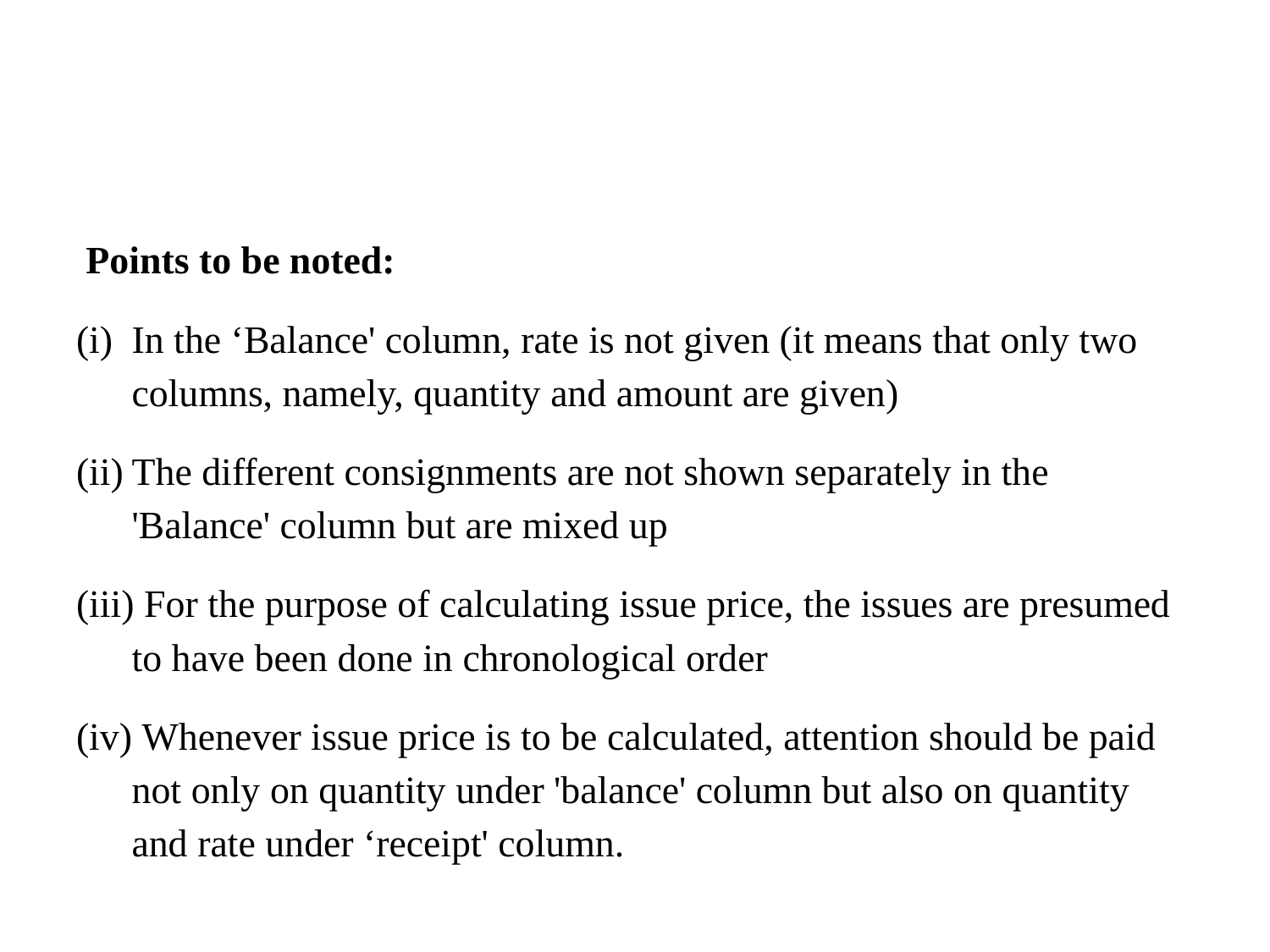

#
 Points to be noted:
In the ‘Balance' column, rate is not given (it means that only two columns, namely, quantity and amount are given)
The different consignments are not shown separately in the 'Balance' column but are mixed up
 For the purpose of calculating issue price, the issues are presumed to have been done in chronological order
 Whenever issue price is to be calculated, attention should be paid not only on quantity under 'balance' column but also on quantity and rate under ‘receipt' column.